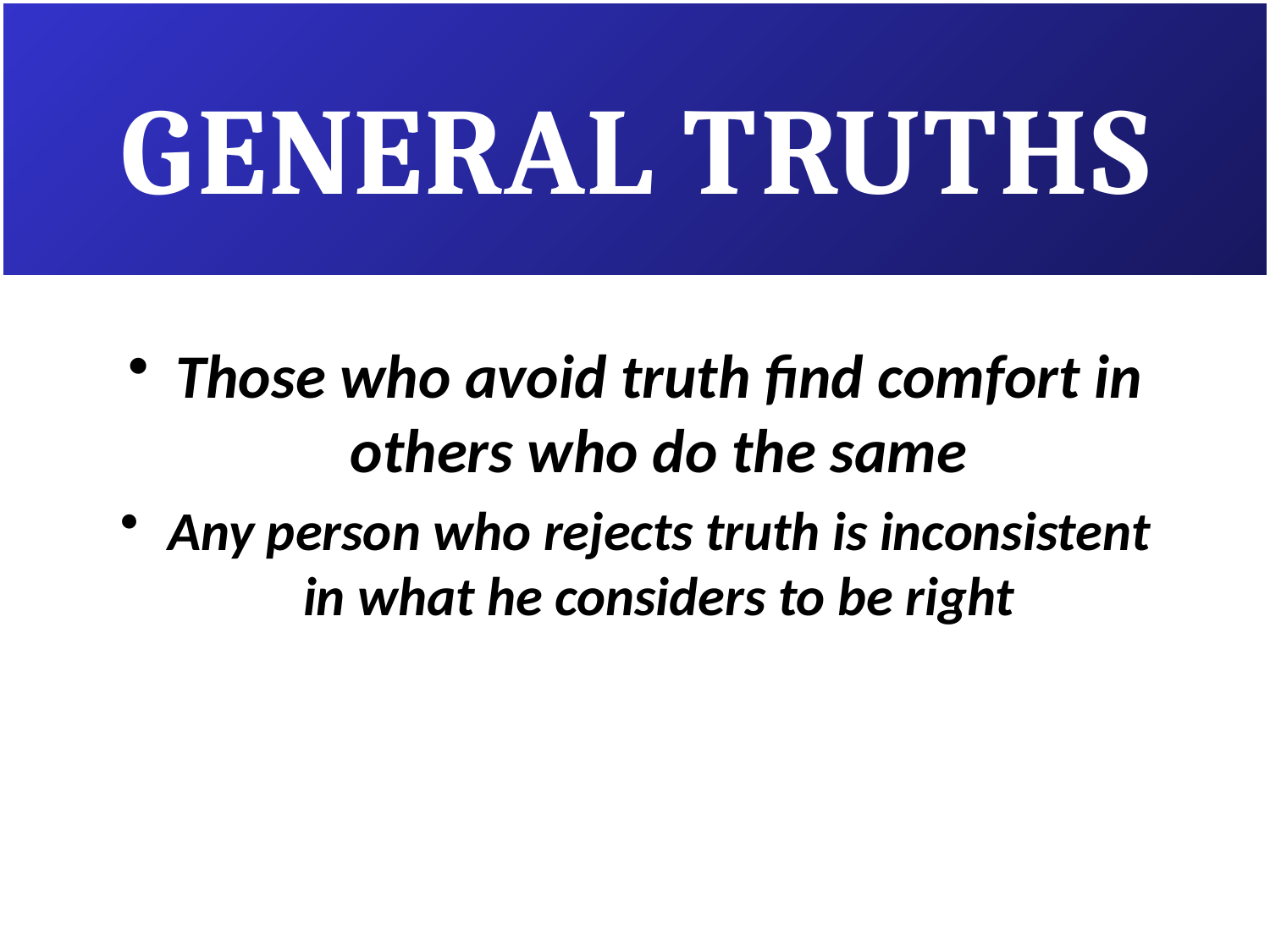

# General Truths
Those who avoid truth find comfort in others who do the same
Any person who rejects truth is inconsistent in what he considers to be right